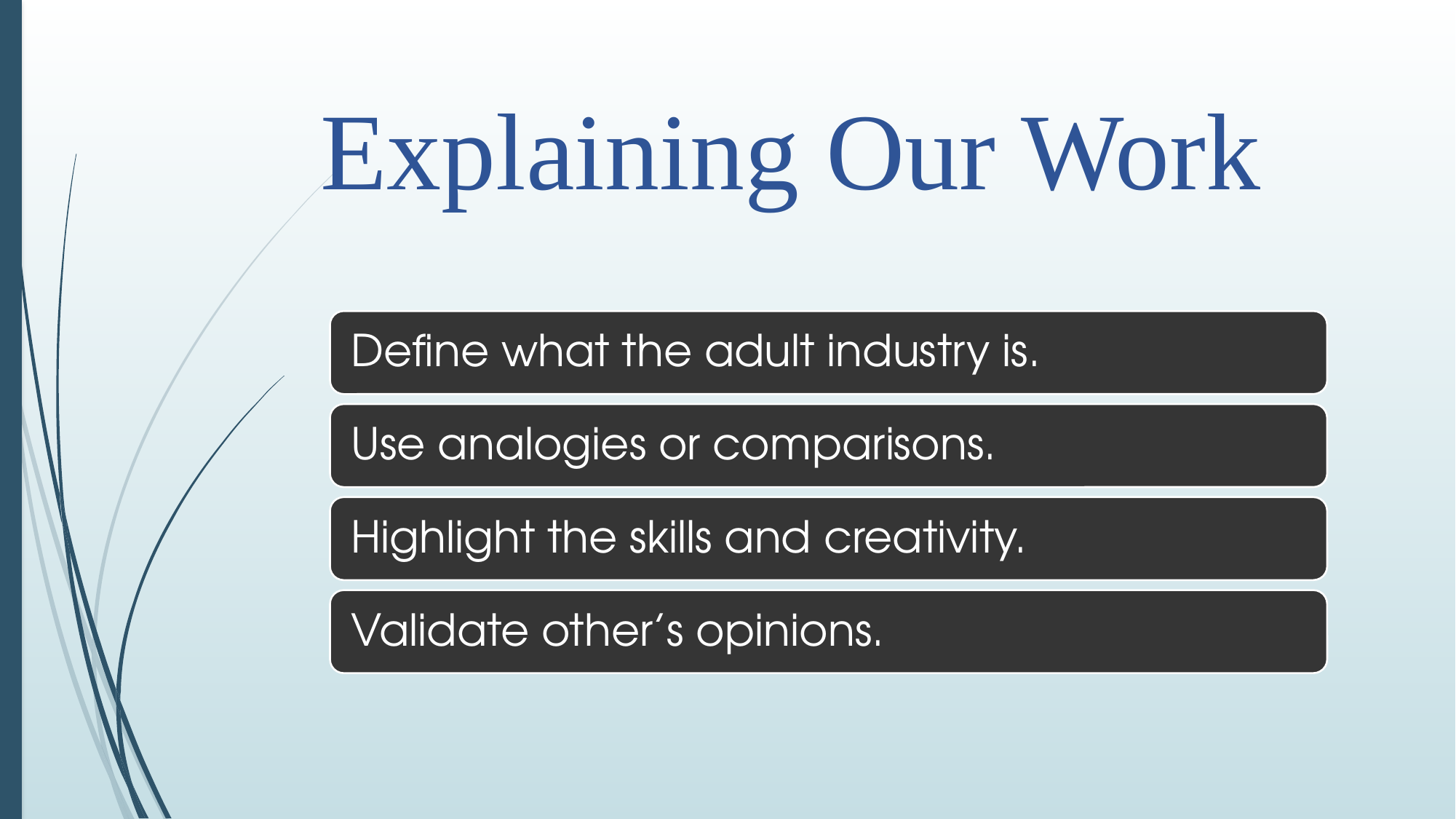

# Explaining Our Work
Define what the adult industry is.
Use analogies or comparisons.
Highlight the skills and creativity.
Validate other’s opinions.